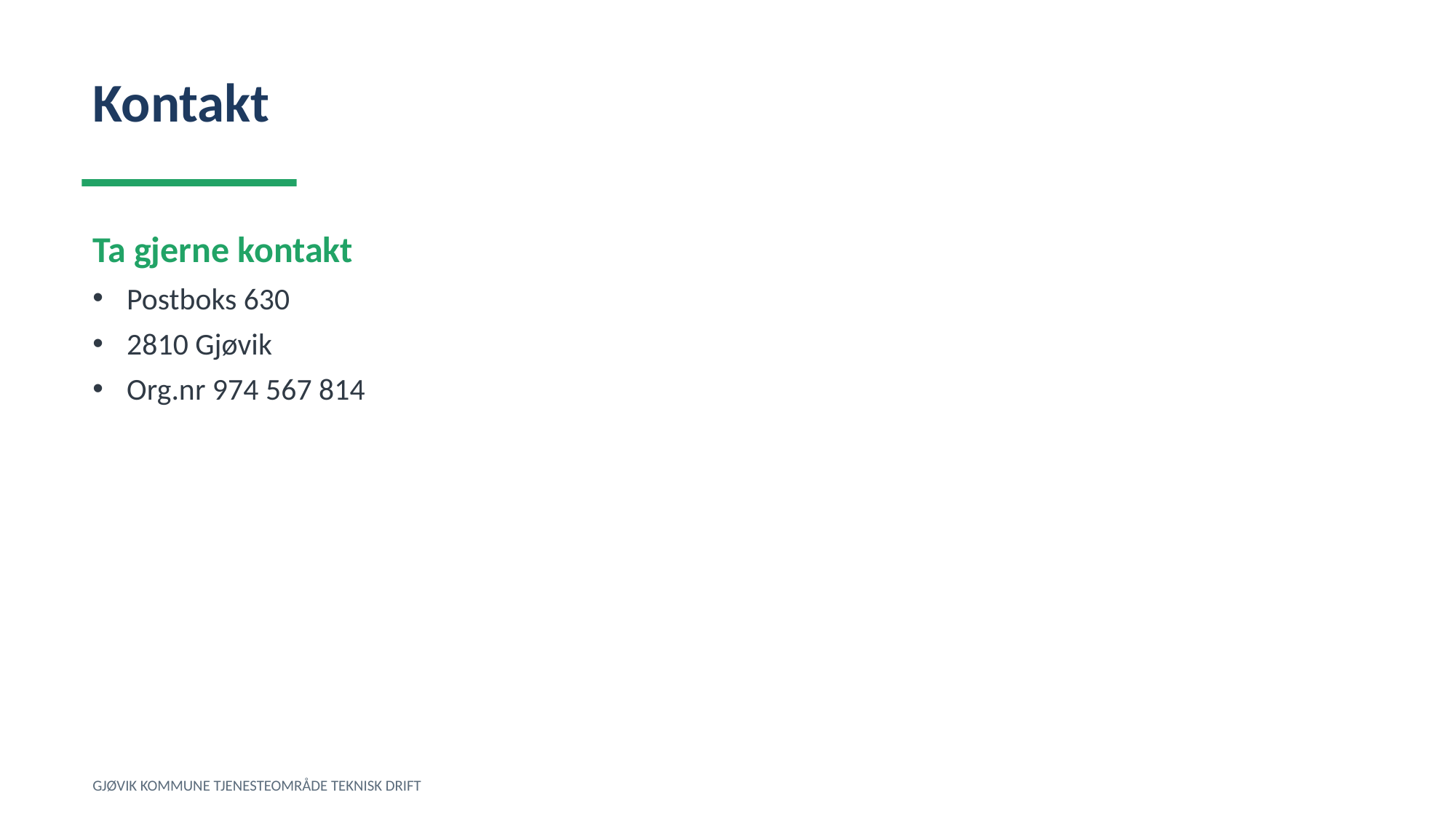

Kontakt

Ta gjerne kontakt
Postboks 630
2810 Gjøvik
Org.nr 974 567 814
GJØVIK KOMMUNE TJENESTEOMRÅDE TEKNISK DRIFT